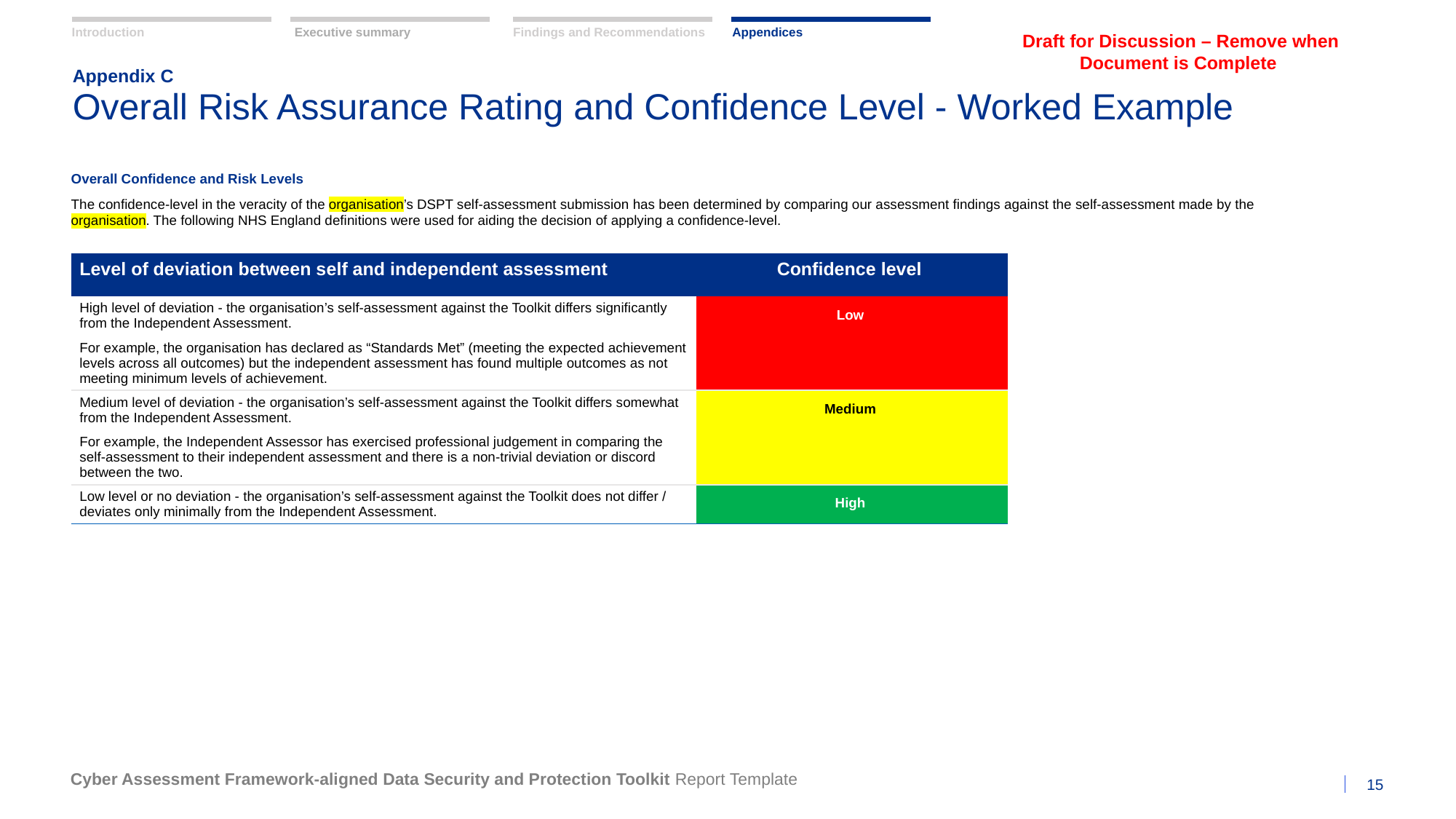

Draft for Discussion – Remove when Document is Complete
Findings and Recommendations
Appendices
Introduction
Executive summary
Appendix C
# Overall Risk Assurance Rating and Confidence Level - Worked Example
Overall Confidence and Risk Levels
The confidence-level in the veracity of the organisation’s DSPT self-assessment submission has been determined by comparing our assessment findings against the self-assessment made by the organisation. The following NHS England definitions were used for aiding the decision of applying a confidence-level.

| Level of deviation between self and independent assessment | Confidence level |
| --- | --- |
| High level of deviation - the organisation’s self-assessment against the Toolkit differs significantly from the Independent Assessment. For example, the organisation has declared as “Standards Met” (meeting the expected achievement levels across all outcomes) but the independent assessment has found multiple outcomes as not meeting minimum levels of achievement. | Low |
| Medium level of deviation - the organisation’s self-assessment against the Toolkit differs somewhat from the Independent Assessment. For example, the Independent Assessor has exercised professional judgement in comparing the self-assessment to their independent assessment and there is a non-trivial deviation or discord between the two. | Medium |
| Low level or no deviation - the organisation’s self-assessment against the Toolkit does not differ / deviates only minimally from the Independent Assessment. | High |